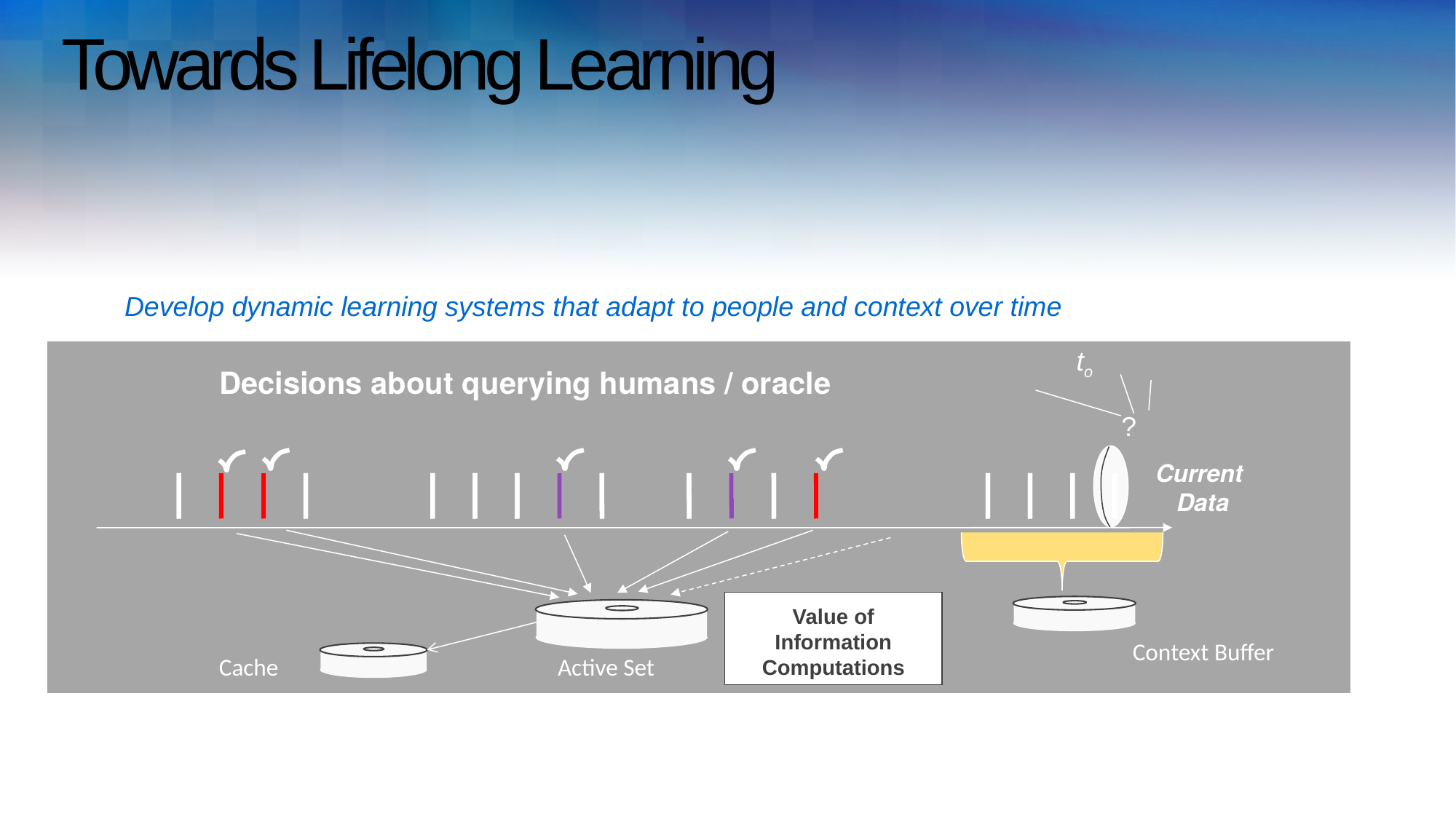

# Towards Lifelong Learning
Develop dynamic learning systems that adapt to people and context over time
to

Decisions about querying humans / oracle

?

Current
Data

Value of Information Computations

Context Buffer

Cache
Active Set